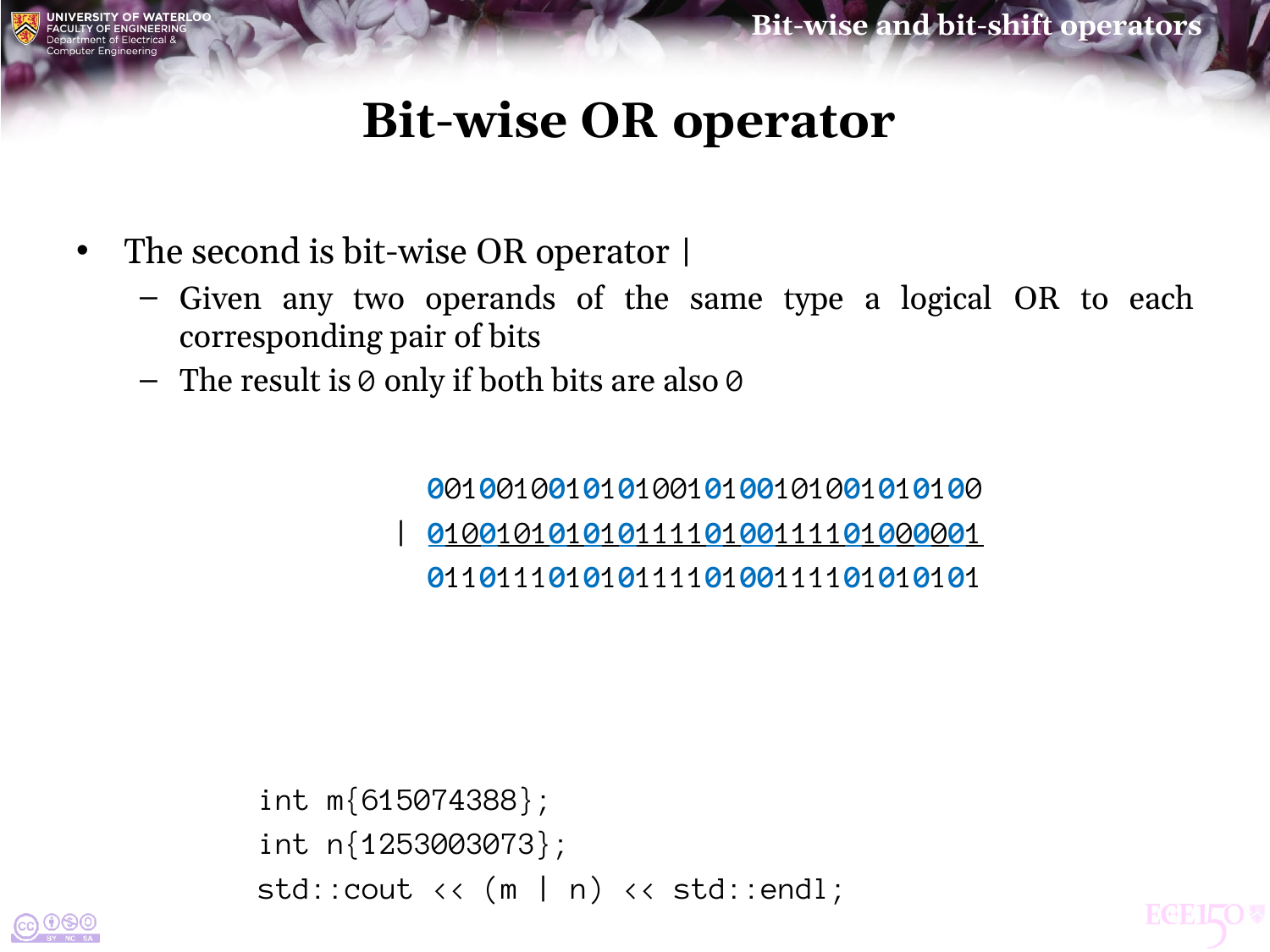

# Bit-wise or operator
The second is bit-wise or operator |
Given any two operands of the same type a logical or to each corresponding pair of bits
The result is 0 only if both bits are also 0

		  00100100101010010100101001010100
		| 01001010101011110100111101000001
		  01101110101011110100111101010101

int m{615074388};
int n{1253003073};
std::cout << (m | n) << std::endl;